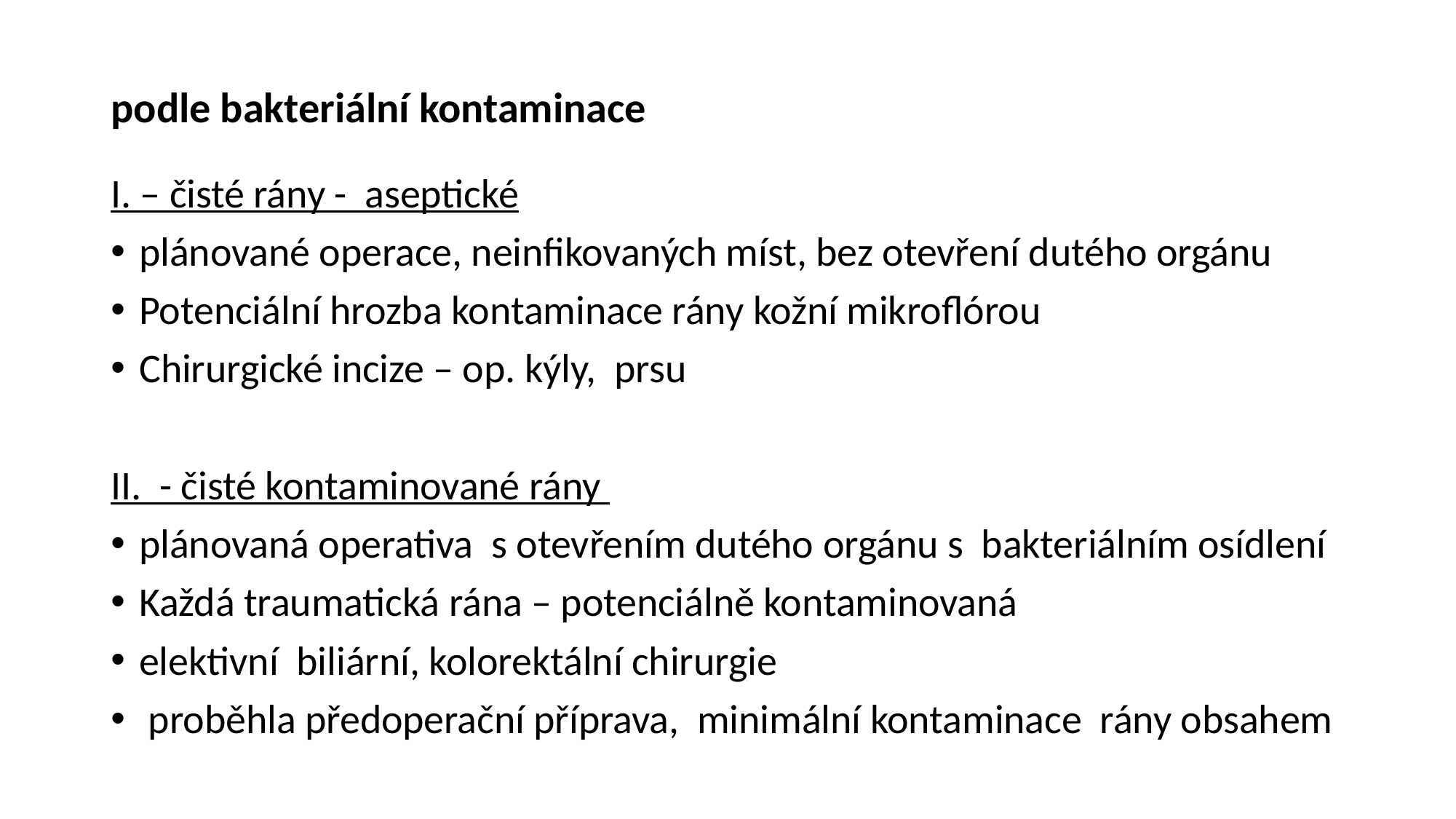

# podle bakteriální kontaminace
I. – čisté rány -  aseptické
plánované operace, neinfikovaných míst, bez otevření dutého orgánu
Potenciální hrozba kontaminace rány kožní mikroflórou
Chirurgické incize – op. kýly,  prsu

II.  - čisté kontaminované rány
plánovaná operativa  s otevřením dutého orgánu s  bakteriálním osídlení
Každá traumatická rána – potenciálně kontaminovaná
elektivní  biliární, kolorektální chirurgie
 proběhla předoperační příprava,  minimální kontaminace  rány obsahem